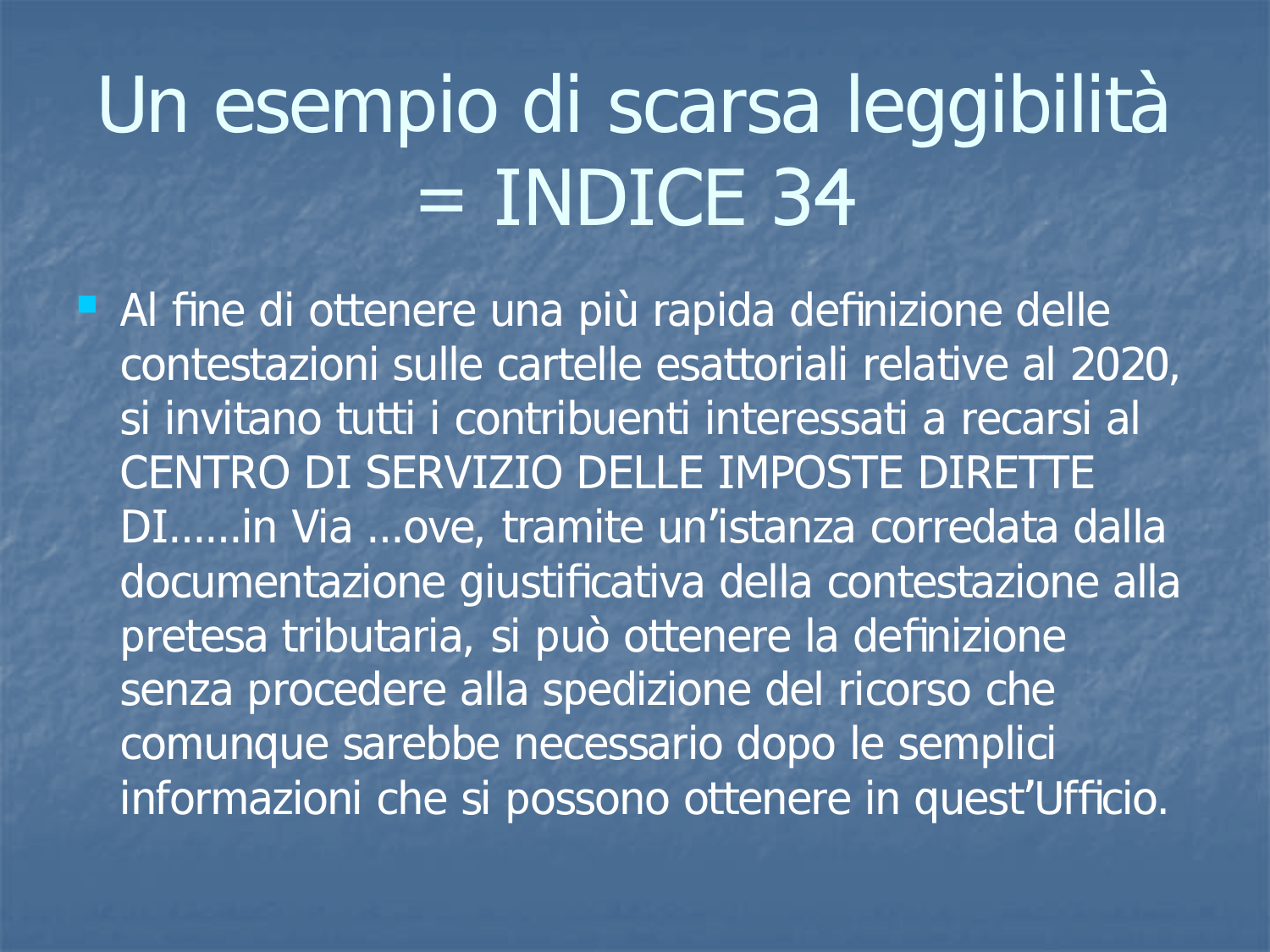

# Un esempio di scarsa leggibilità = INDICE 34
Al fine di ottenere una più rapida definizione delle contestazioni sulle cartelle esattoriali relative al 2020, si invitano tutti i contribuenti interessati a recarsi al CENTRO DI SERVIZIO DELLE IMPOSTE DIRETTE DI……in Via …ove, tramite un’istanza corredata dalla documentazione giustificativa della contestazione alla pretesa tributaria, si può ottenere la definizione senza procedere alla spedizione del ricorso che comunque sarebbe necessario dopo le semplici informazioni che si possono ottenere in quest’Ufficio.